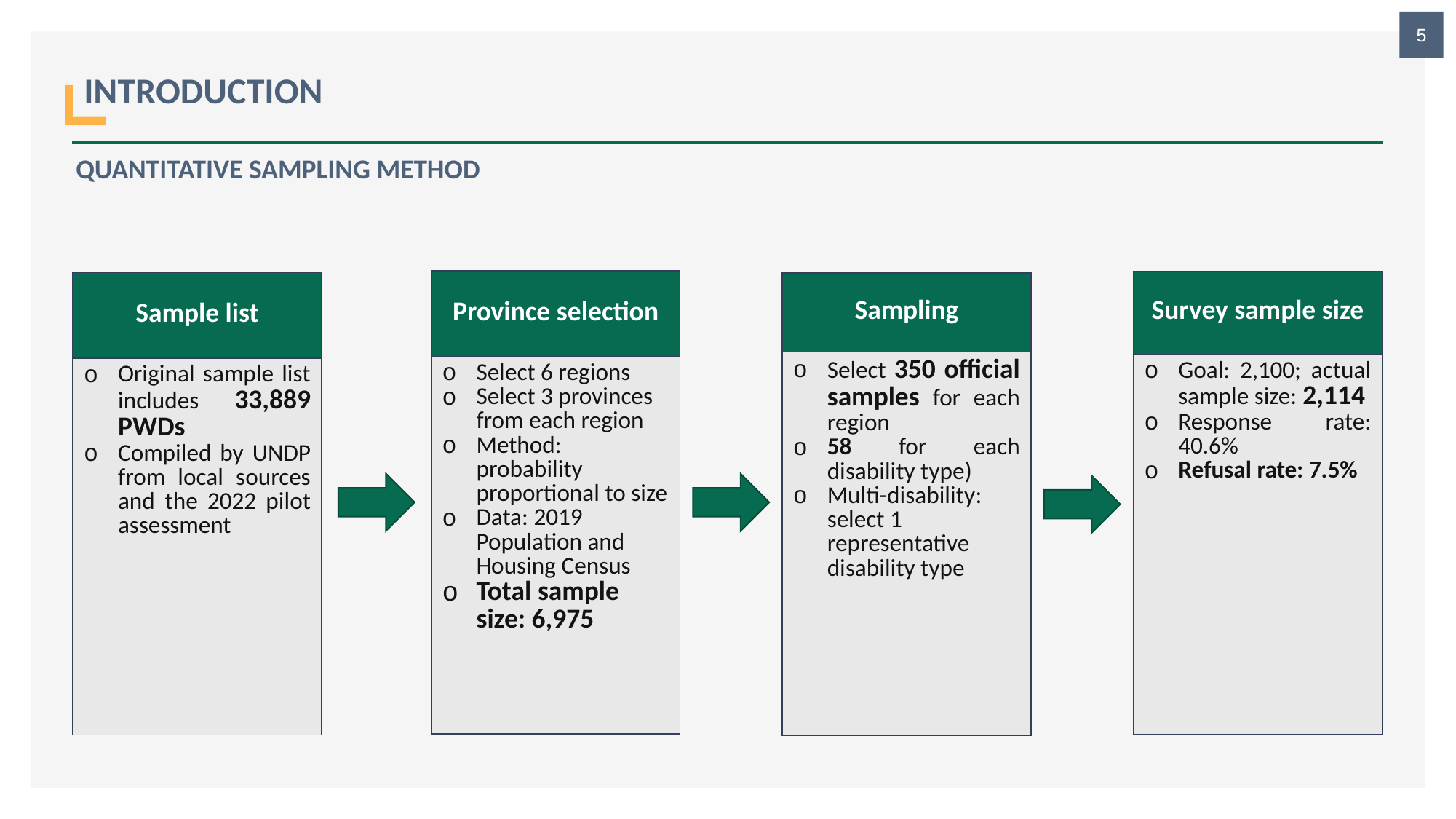

5
INTRODUCTION

# QUANTITATIVE SAMPLING METHOD
| Province selection |
| --- |
| Select 6 regions Select 3 provinces from each region Method: probability proportional to size Data: 2019 Population and Housing Census Total sample size: 6,975 |
| Survey sample size |
| --- |
| Goal: 2,100; actual sample size: 2,114 Response rate: 40.6% Refusal rate: 7.5% |
| Sample list |
| --- |
| Original sample list includes 33,889 PWDs Compiled by UNDP from local sources and the 2022 pilot assessment |
| Sampling |
| --- |
| Select 350 official samples for each region 58 for each disability type) Multi-disability: select 1 representative disability type |